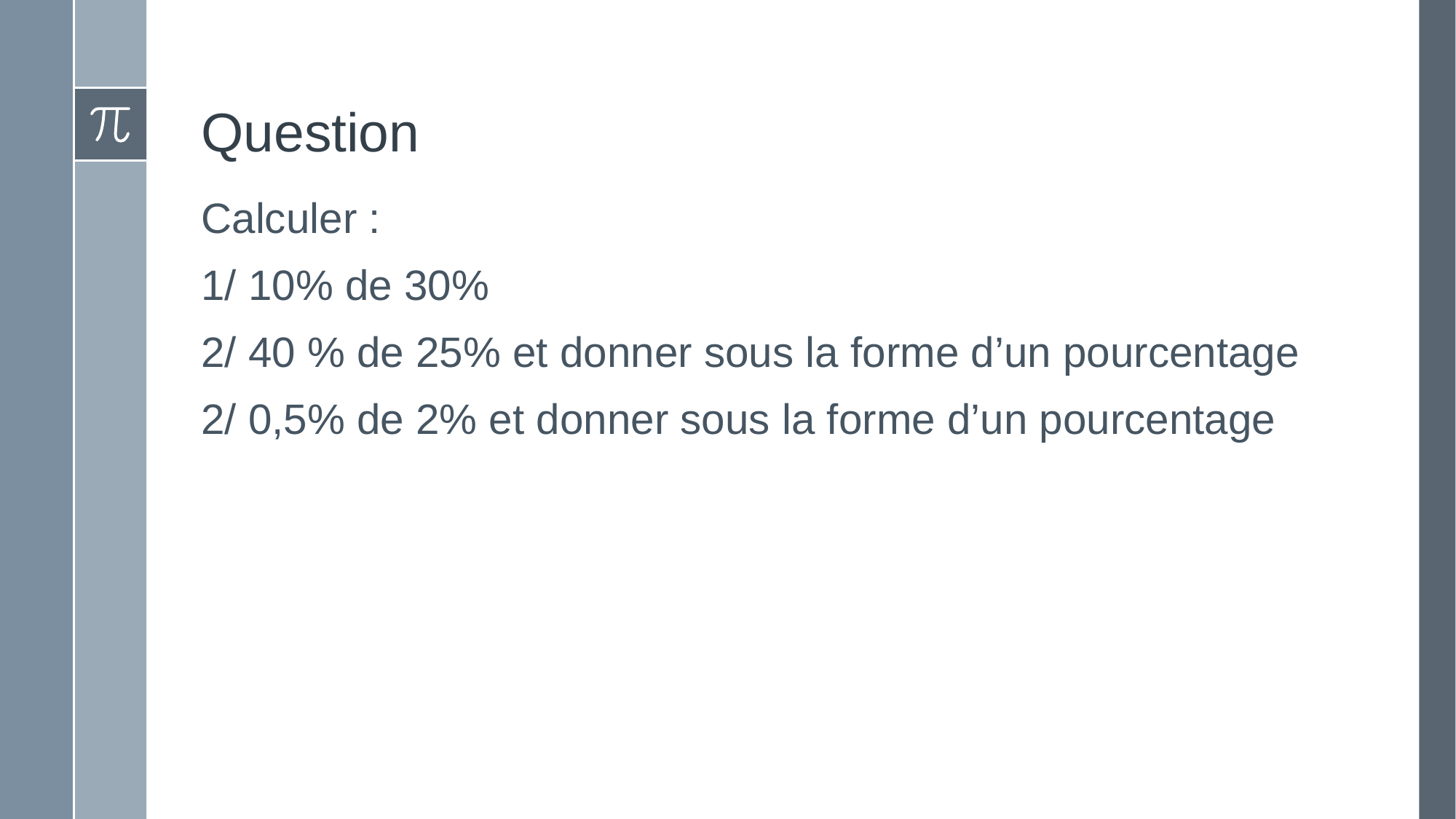

# Question
Calculer :
1/ 10% de 30%
2/ 40 % de 25% et donner sous la forme d’un pourcentage
2/ 0,5% de 2% et donner sous la forme d’un pourcentage